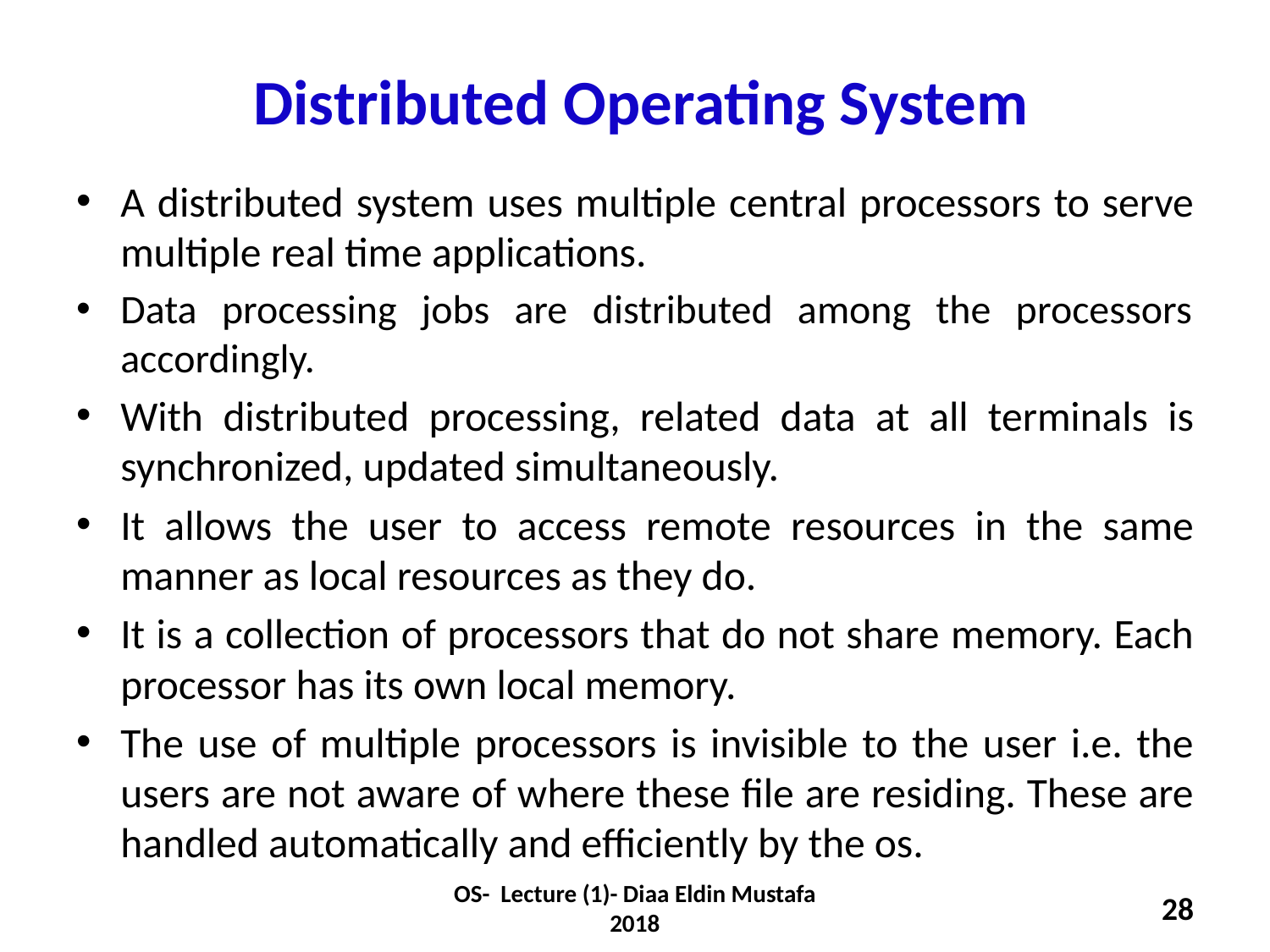

# Distributed Operating System
A distributed system uses multiple central processors to serve multiple real time applications.
Data processing jobs are distributed among the processors accordingly.
With distributed processing, related data at all terminals is synchronized, updated simultaneously.
It allows the user to access remote resources in the same manner as local resources as they do.
It is a collection of processors that do not share memory. Each processor has its own local memory.
The use of multiple processors is invisible to the user i.e. the users are not aware of where these file are residing. These are handled automatically and efficiently by the os.
OS-  Lecture (1)- Diaa Eldin Mustafa 2018
28